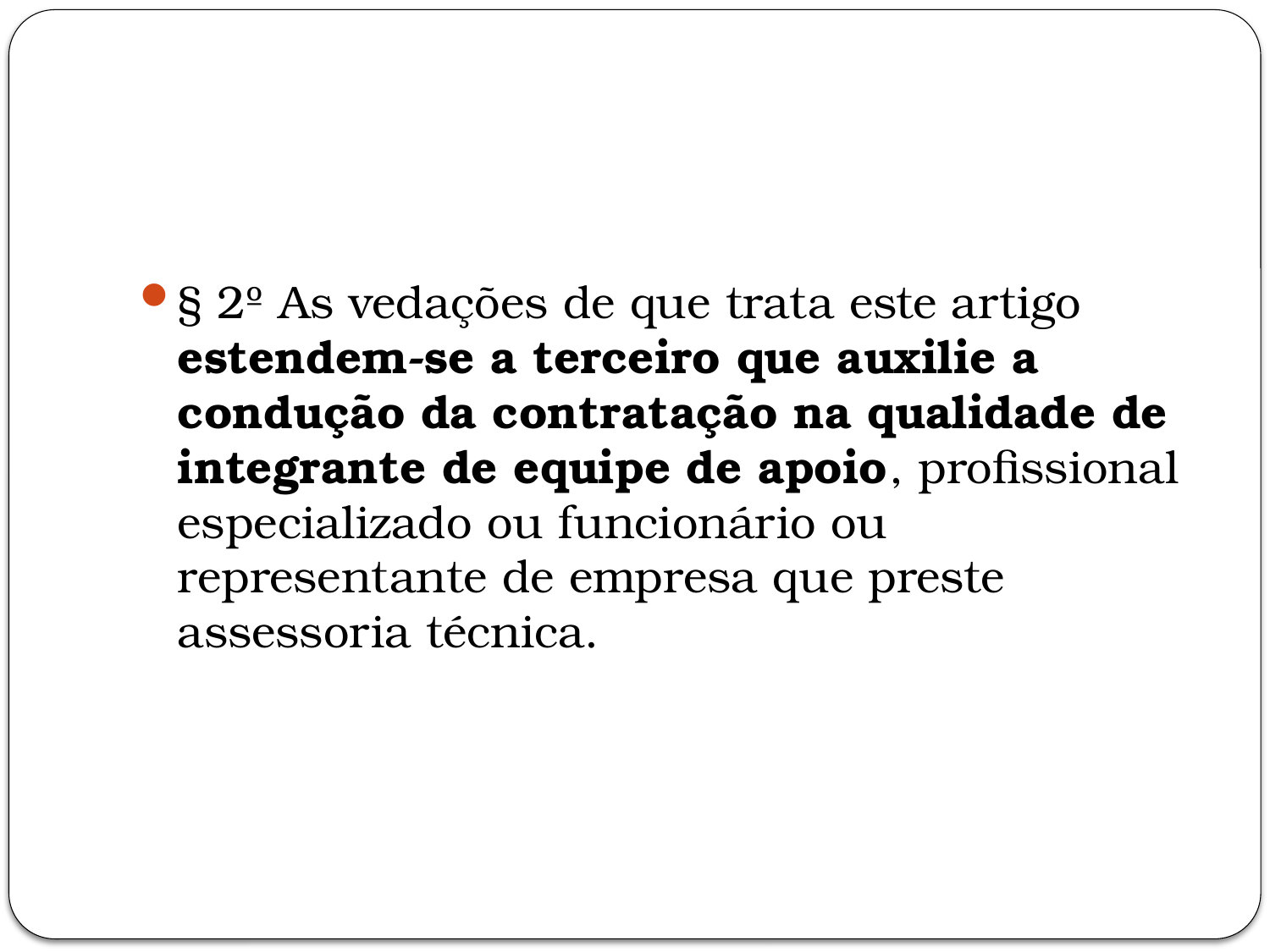

#

§ 2º As vedações de que trata este artigo estendem-se a terceiro que auxilie a condução da contratação na qualidade de integrante de equipe de apoio, profissional especializado ou funcionário ou representante de empresa que preste assessoria técnica.